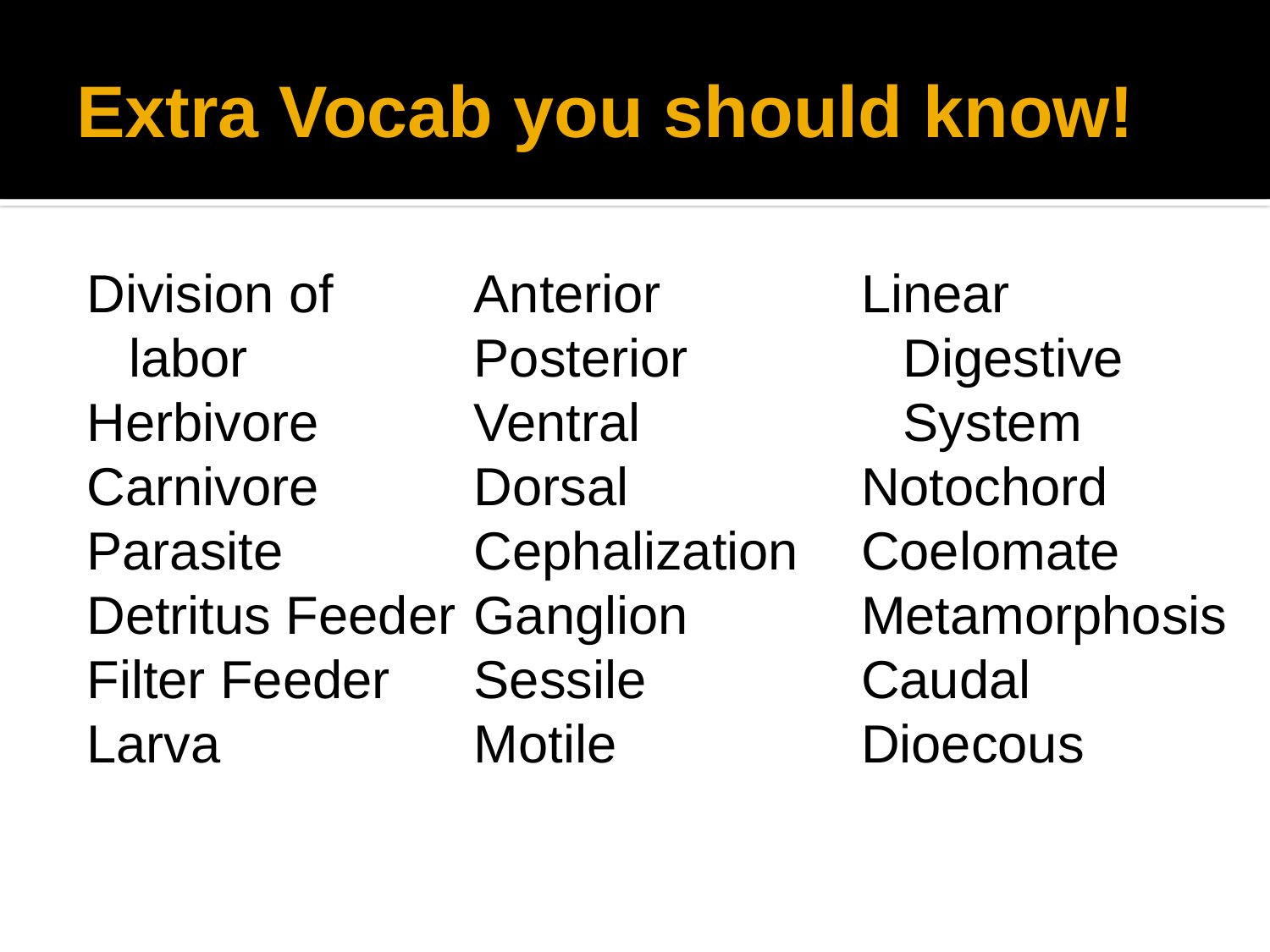

# Extra Vocab you should know!
Division of labor
Herbivore
Carnivore
Parasite
Detritus Feeder
Filter Feeder
Larva

Anterior
Posterior
Ventral
Dorsal
Cephalization
Ganglion
Sessile
Motile

Linear Digestive System
Notochord
Coelomate
Metamorphosis
Caudal
Dioecous